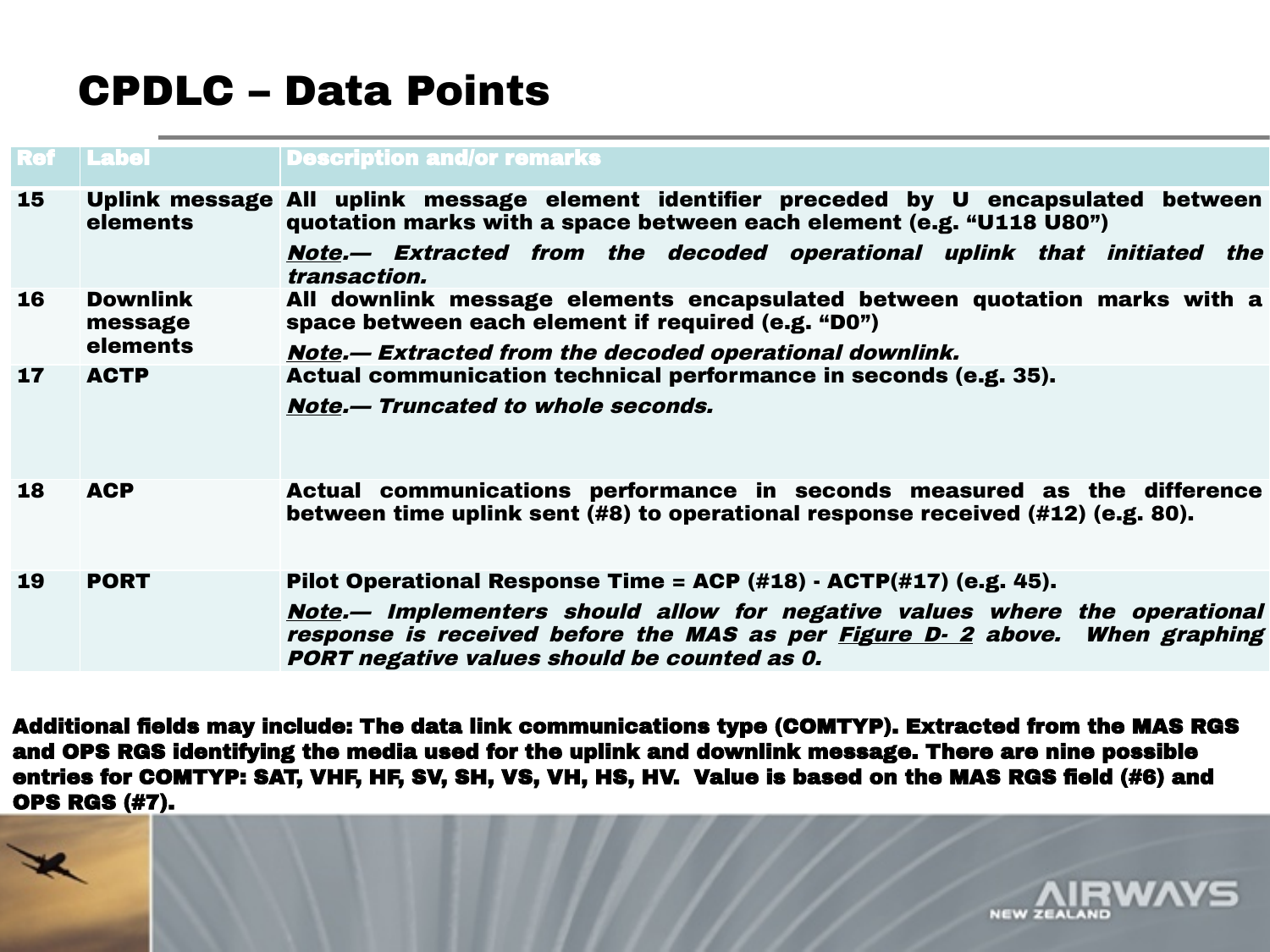

# CPDLC – Data Points
| Ref | Label | Description and/or remarks |
| --- | --- | --- |
| 15 | Uplink message elements | All uplink message element identifier preceded by U encapsulated between quotation marks with a space between each element (e.g. “U118 U80”) Note.— Extracted from the decoded operational uplink that initiated the transaction. |
| 16 | Downlink message elements | All downlink message elements encapsulated between quotation marks with a space between each element if required (e.g. “D0”) Note.— Extracted from the decoded operational downlink. |
| 17 | ACTP | Actual communication technical performance in seconds (e.g. 35). Note.— Truncated to whole seconds. |
| 18 | ACP | Actual communications performance in seconds measured as the difference between time uplink sent (#8) to operational response received (#12) (e.g. 80). |
| 19 | PORT | Pilot Operational Response Time = ACP (#18) - ACTP(#17) (e.g. 45). Note.— Implementers should allow for negative values where the operational response is received before the MAS as per Figure D- 2 above. When graphing PORT negative values should be counted as 0. |
Additional fields may include: The data link communications type (COMTYP). Extracted from the MAS RGS and OPS RGS identifying the media used for the uplink and downlink message. There are nine possible entries for COMTYP: SAT, VHF, HF, SV, SH, VS, VH, HS, HV.  Value is based on the MAS RGS field (#6) and OPS RGS (#7).